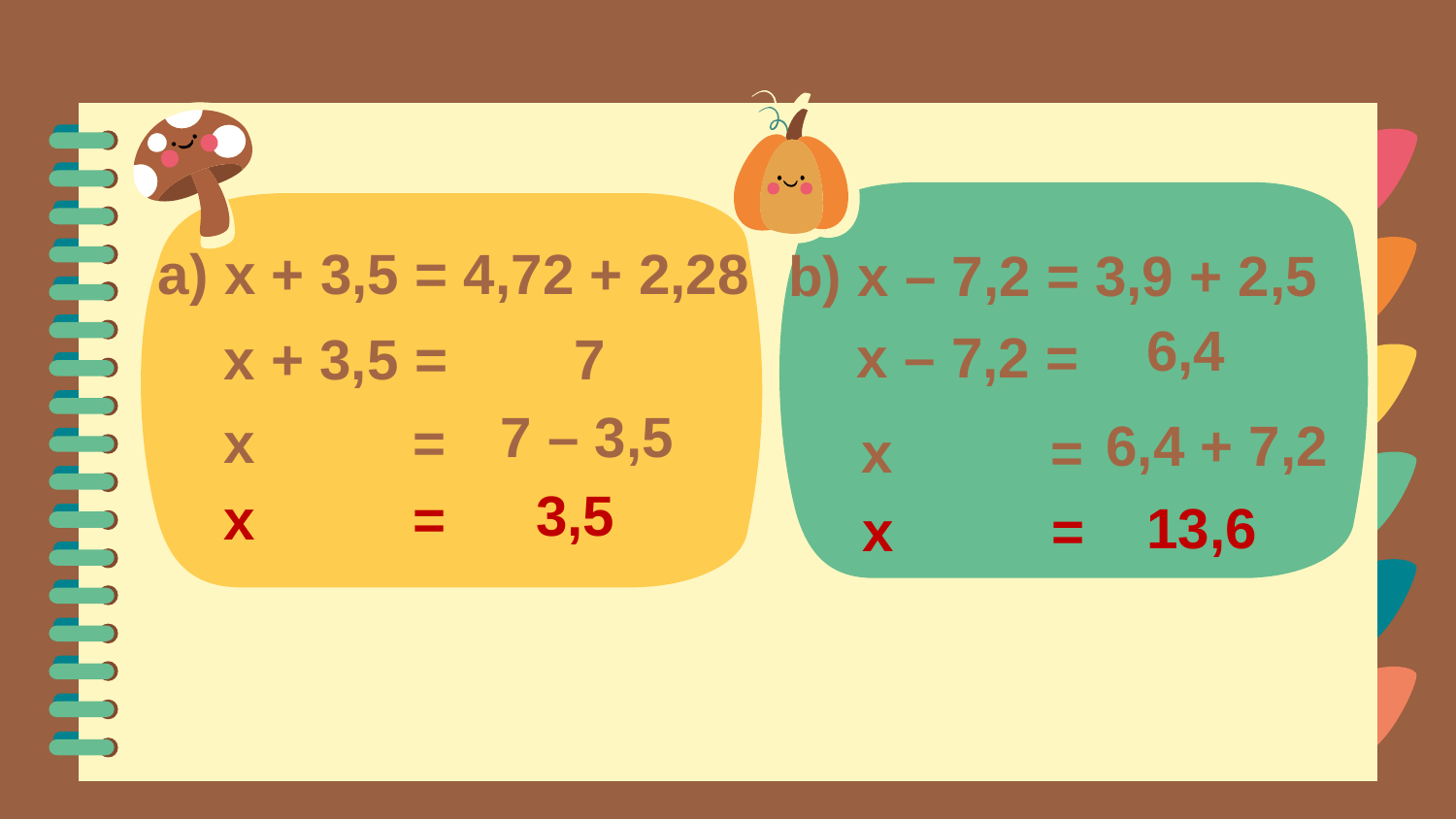

a) x + 3,5 = 4,72 + 2,28

 b) x – 7,2 = 3,9 + 2,5
6,4
x – 7,2 =
x + 3,5 =        7
7 – 3,5
x          =
6,4 + 7,2
x          =
3,5
x          =
13,6
x          =